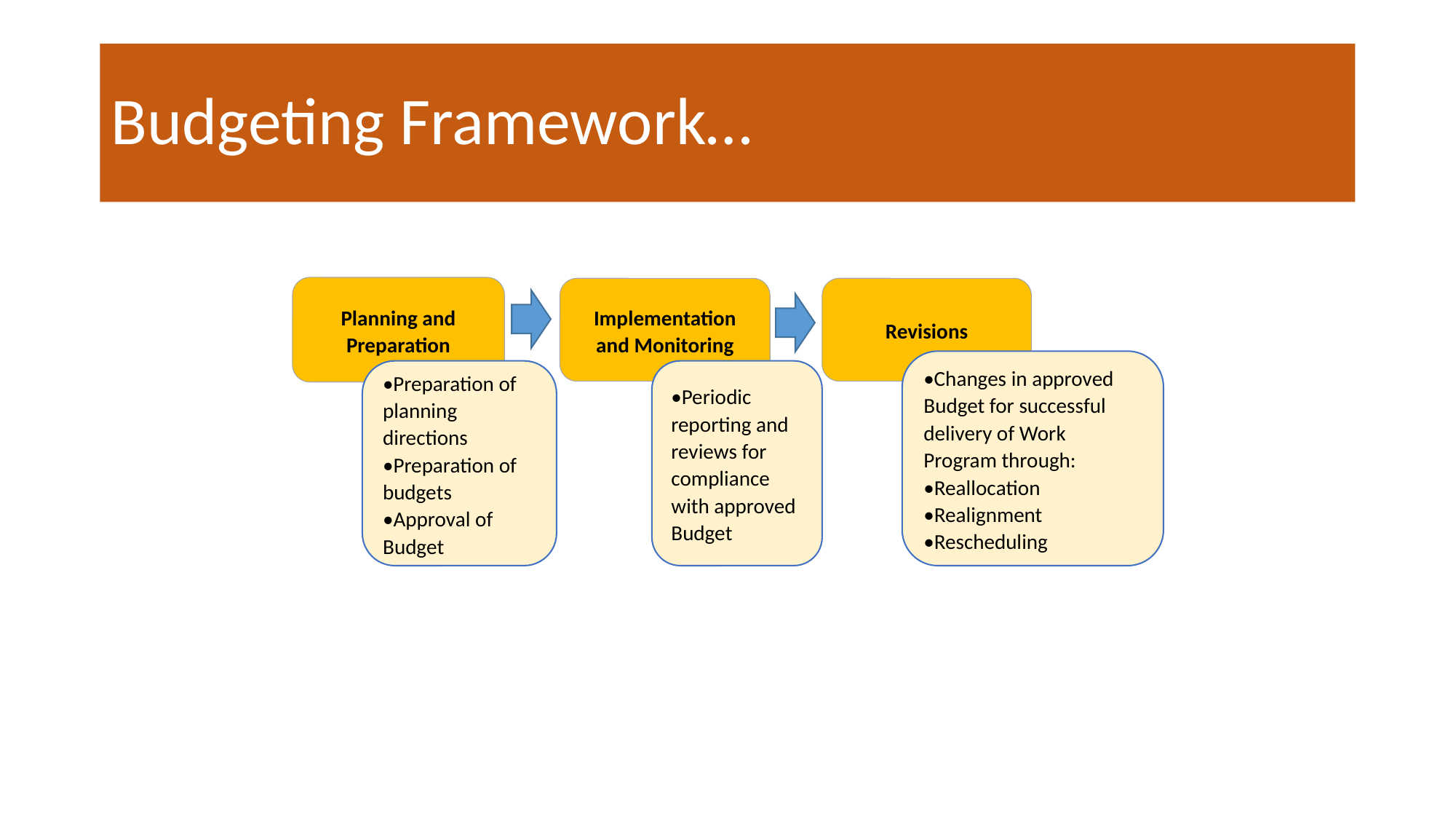

# Budgeting Framework…
Planning and Preparation
Implementation and Monitoring
Revisions

•Changes in approved Budget for successful delivery of Work Program through: •Reallocation •Realignment •Rescheduling
•Periodic reporting and reviews for compliance with approved Budget
•Preparation of planning directions •Preparation of budgets       •Approval of Budget